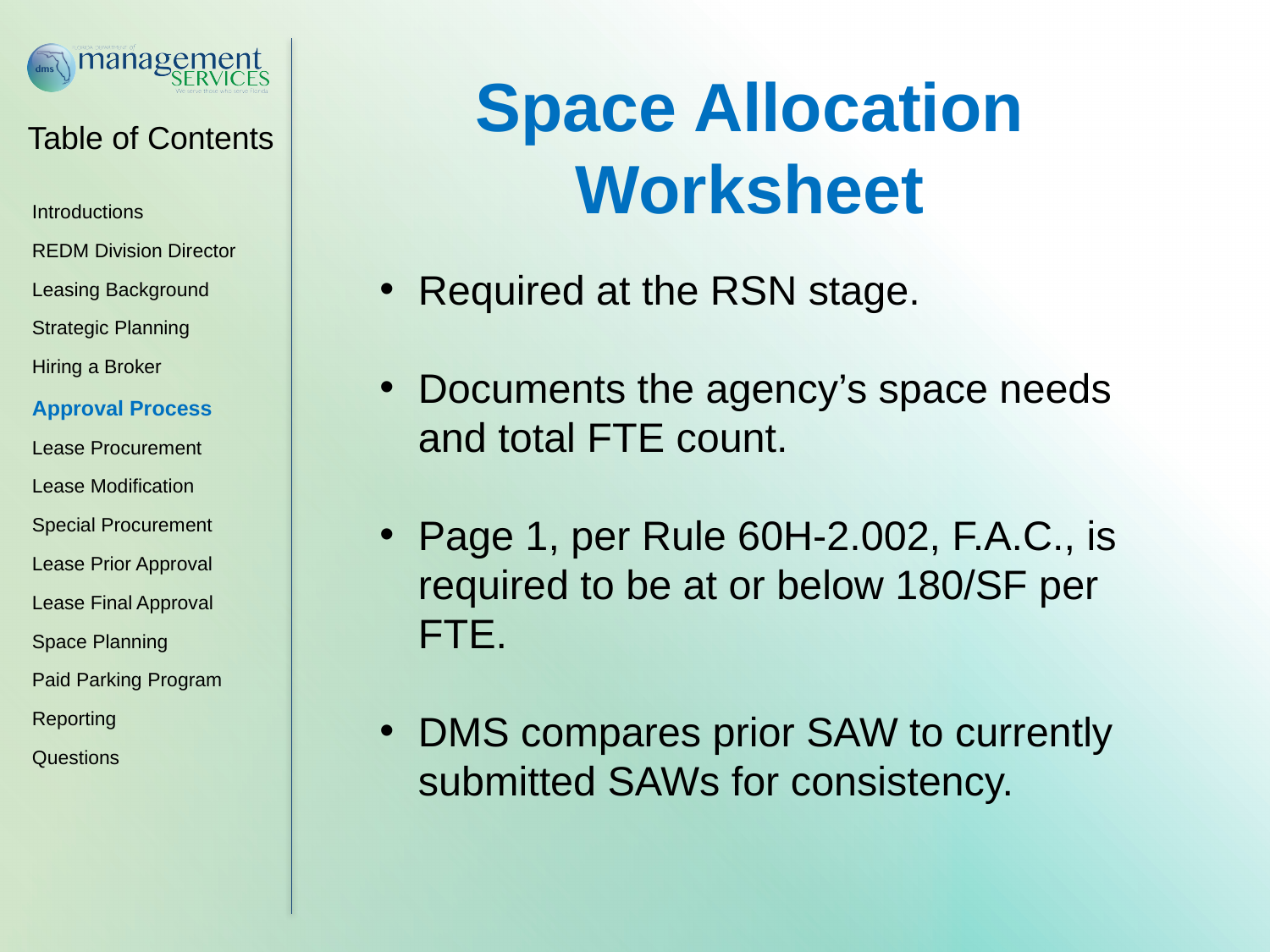

Space Allocation Worksheet

Required at the RSN stage.

Documents the agency’s space needs and total FTE count.

Page 1, per Rule 60H-2.002, F.A.C., is required to be at or below 180/SF per FTE.

DMS compares prior SAW to currently submitted SAWs for consistency.
Introductions
REDM Division Director
Leasing Background
Strategic Planning
Hiring a Broker
Approval Process
Lease Procurement
Lease Modification
Special Procurement
Lease Prior Approval
Lease Final Approval
Space Planning
Paid Parking Program
Reporting
Questions